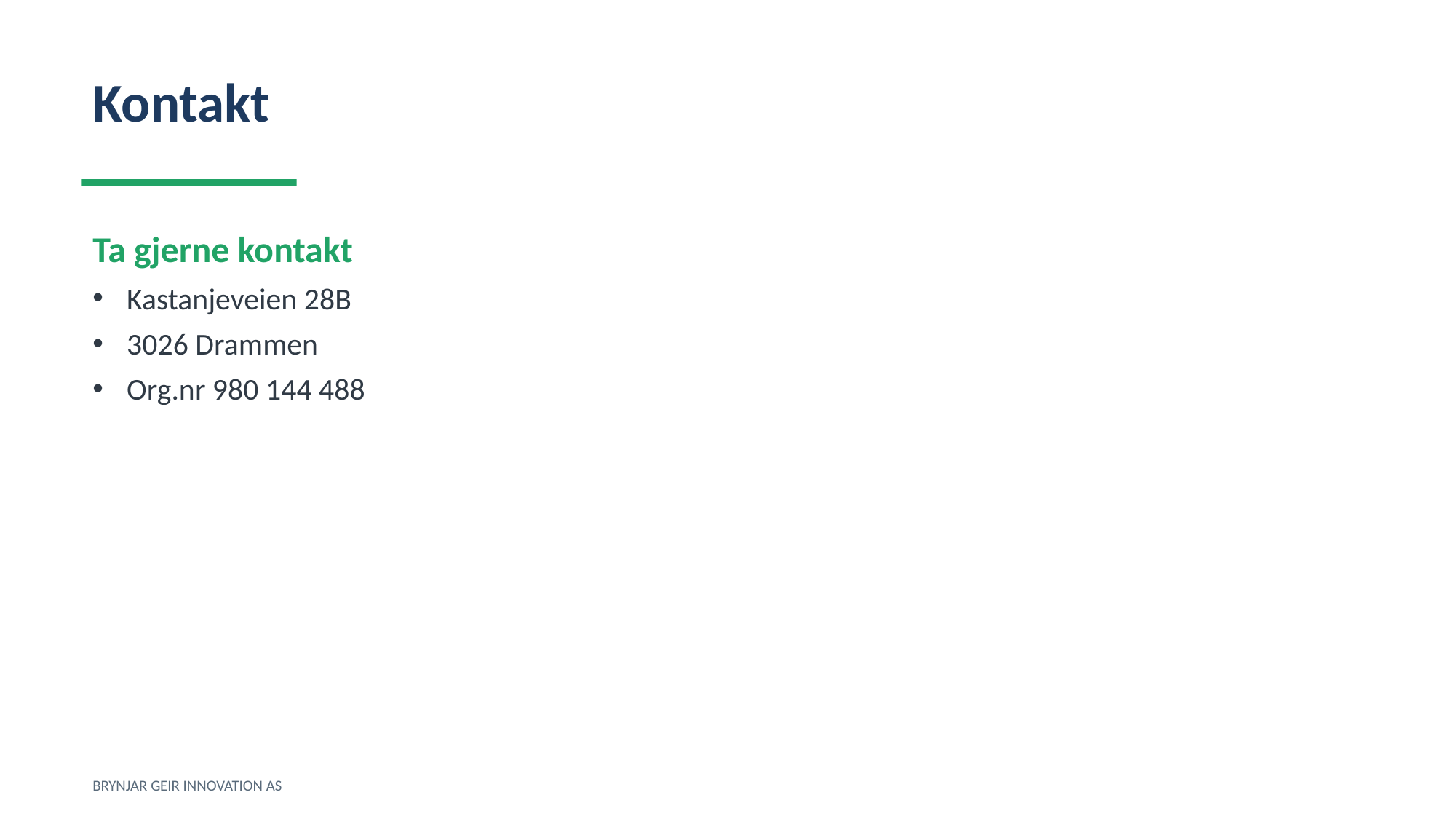

Kontakt

Ta gjerne kontakt
Kastanjeveien 28B
3026 Drammen
Org.nr 980 144 488
BRYNJAR GEIR INNOVATION AS